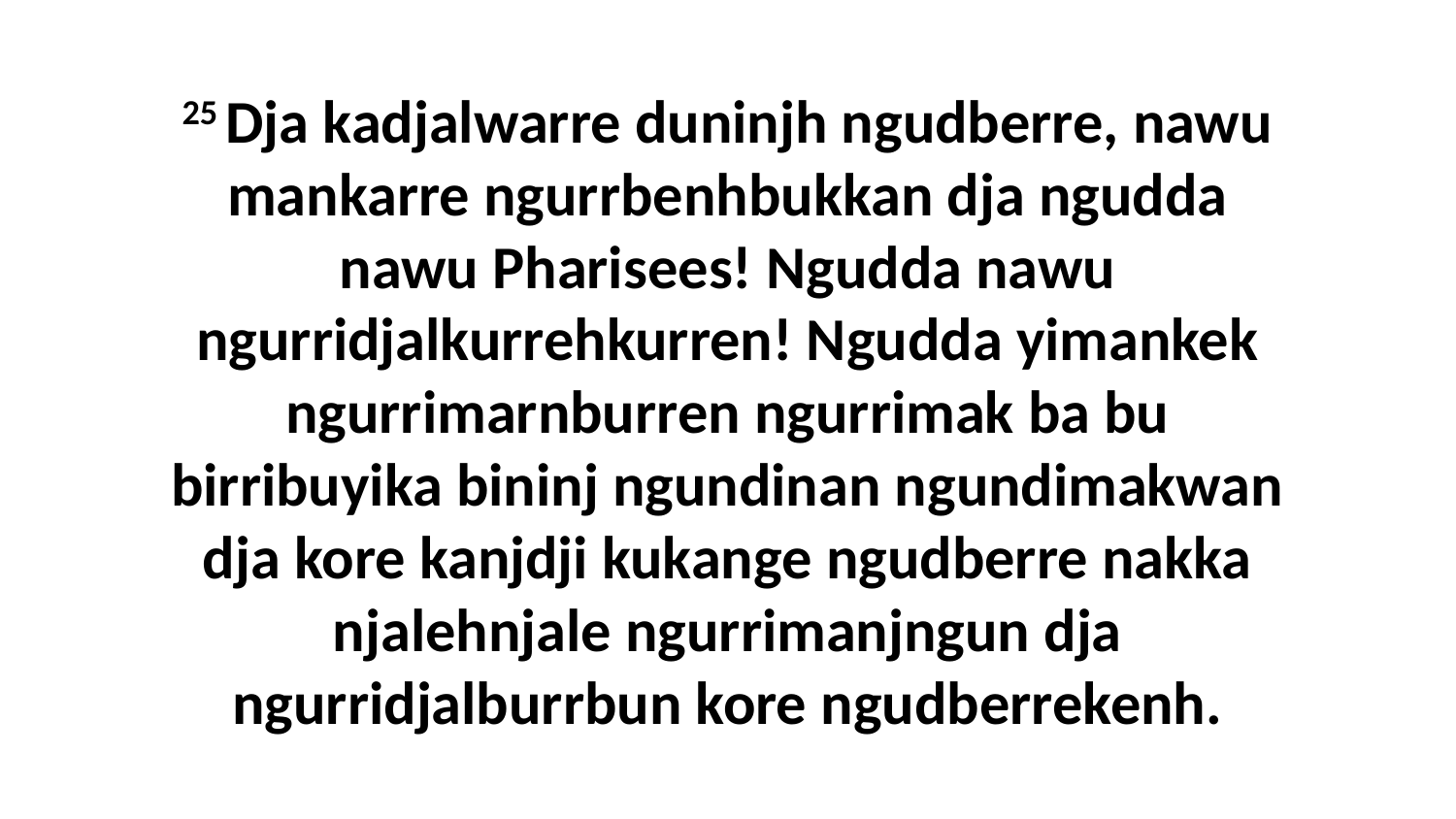

25 Dja kadjalwarre duninjh ngudberre, nawu mankarre ngurrbenhbukkan dja ngudda nawu Pharisees! Ngudda nawu ngurridjalkurrehkurren! Ngudda yimankek ngurrimarnburren ngurrimak ba bu birribuyika bininj ngundinan ngundimakwan dja kore kanjdji kukange ngudberre nakka njalehnjale ngurrimanjngun dja ngurridjalburrbun kore ngudberrekenh.